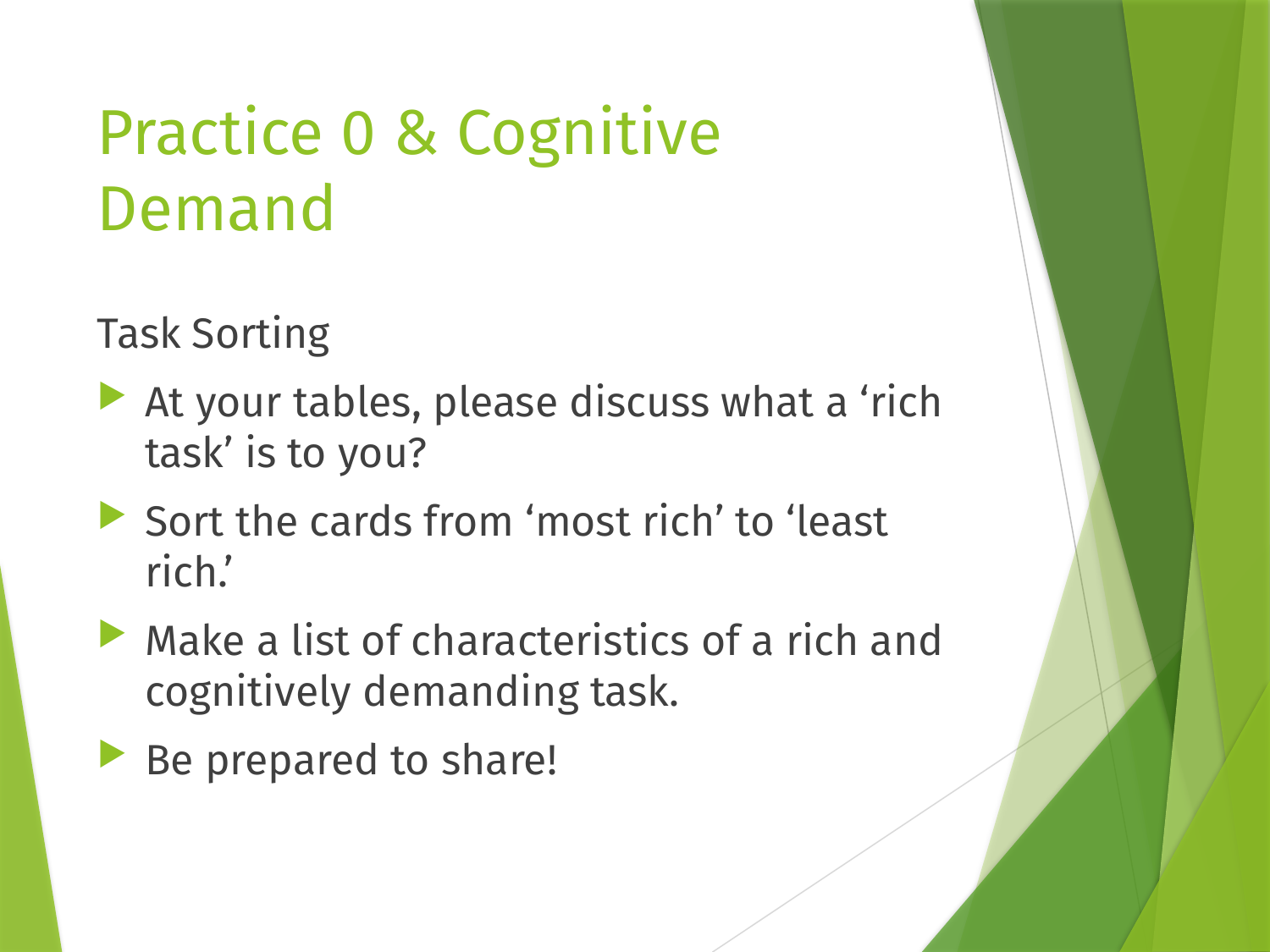

# Practice 0 & Cognitive Demand
Task Sorting
At your tables, please discuss what a ‘rich task’ is to you?
Sort the cards from ‘most rich’ to ‘least rich.’
Make a list of characteristics of a rich and cognitively demanding task.
Be prepared to share!